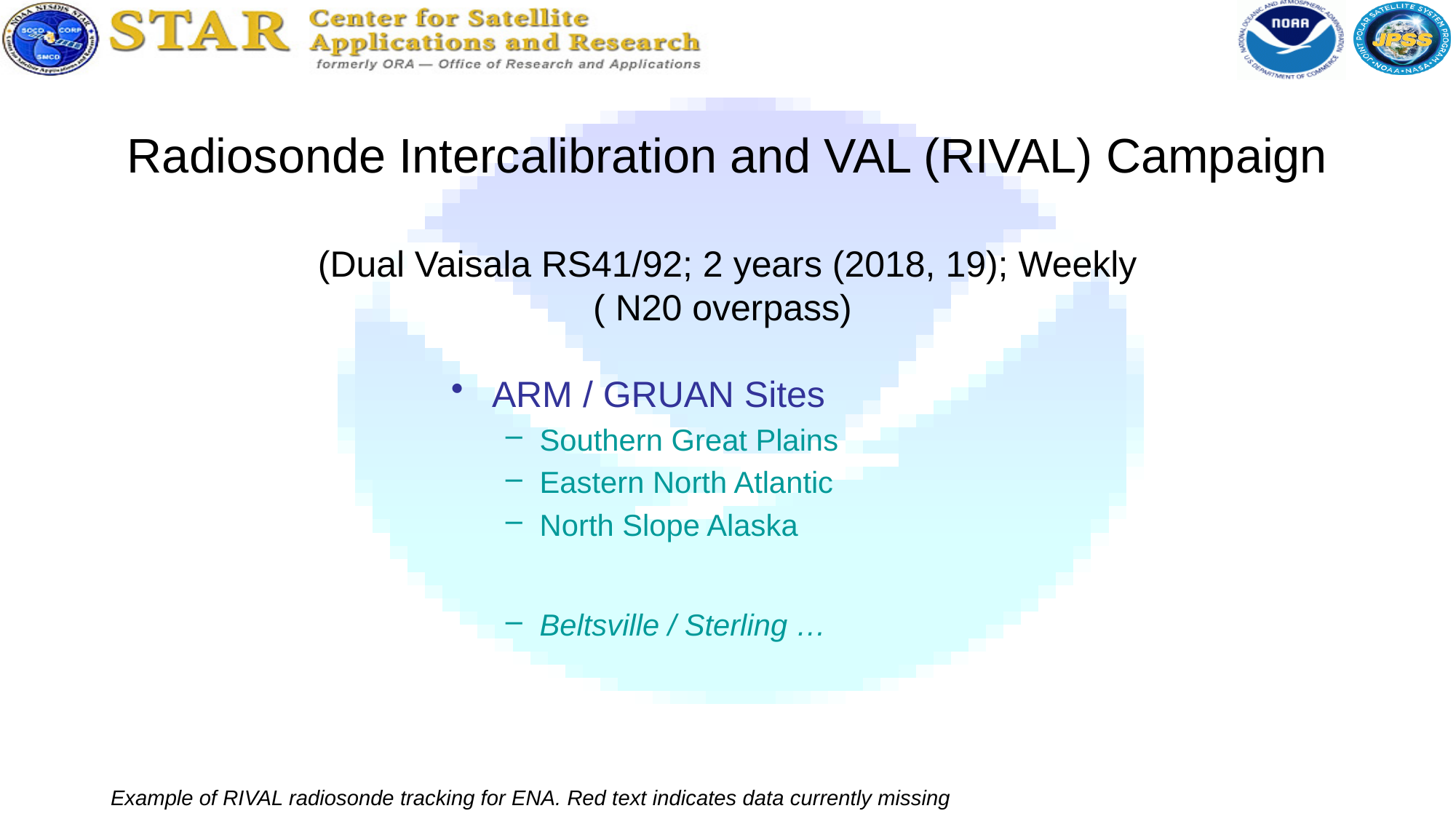

# Radiosonde Intercalibration and VAL (RIVAL) Campaign (Dual Vaisala RS41/92; 2 years (2018, 19); Weekly ( N20 overpass)
ARM / GRUAN Sites
Southern Great Plains
Eastern North Atlantic
North Slope Alaska

Beltsville / Sterling …
Example of RIVAL radiosonde tracking for ENA. Red text indicates data currently missing